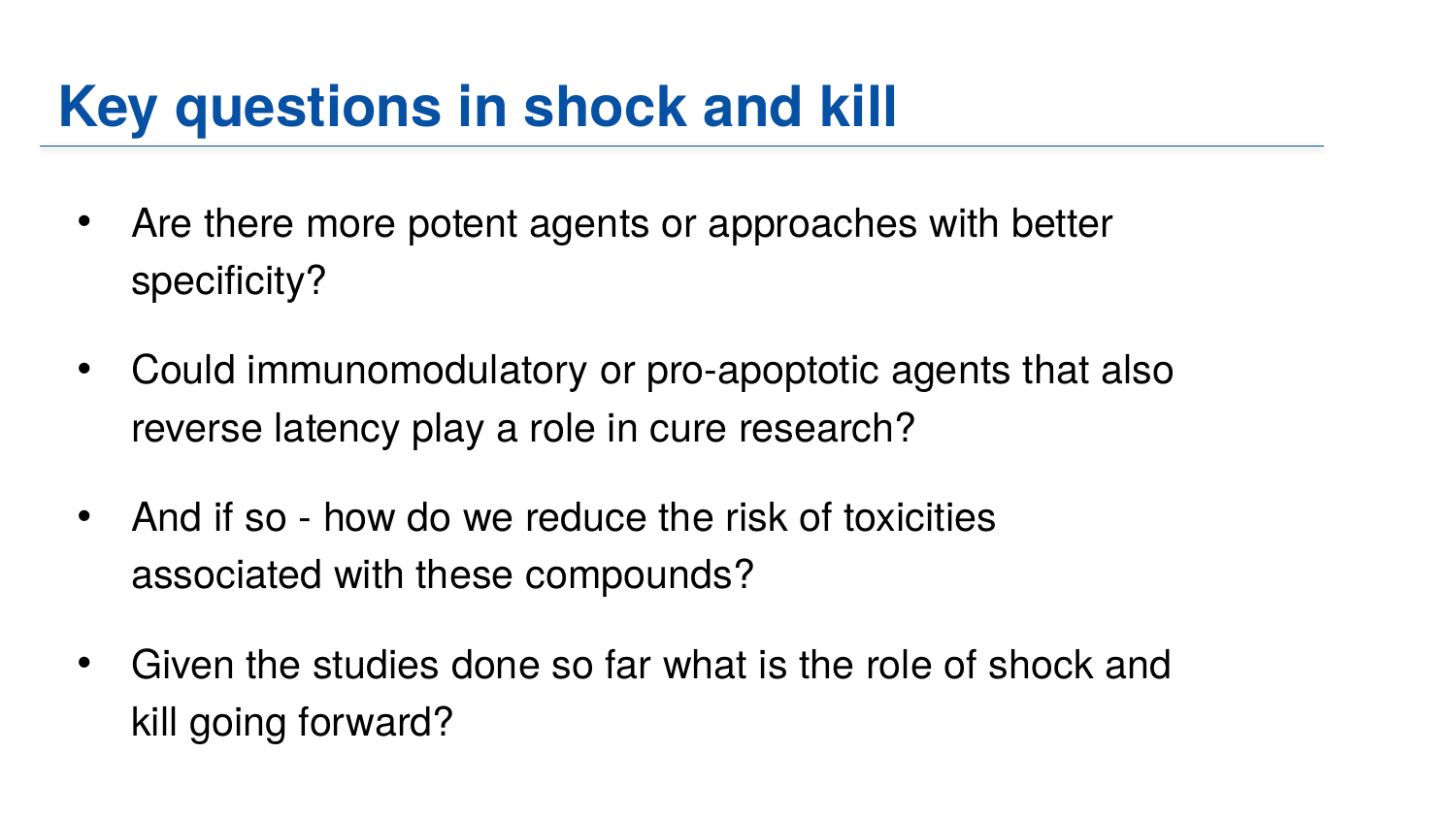

# Key questions in shock and kill
Are there more potent agents or approaches with better specificity?
Could immunomodulatory or pro-apoptotic agents that also reverse latency play a role in cure research?
And if so - how do we reduce the risk of toxicities associated with these compounds?
Given the studies done so far what is the role of shock and kill going forward?